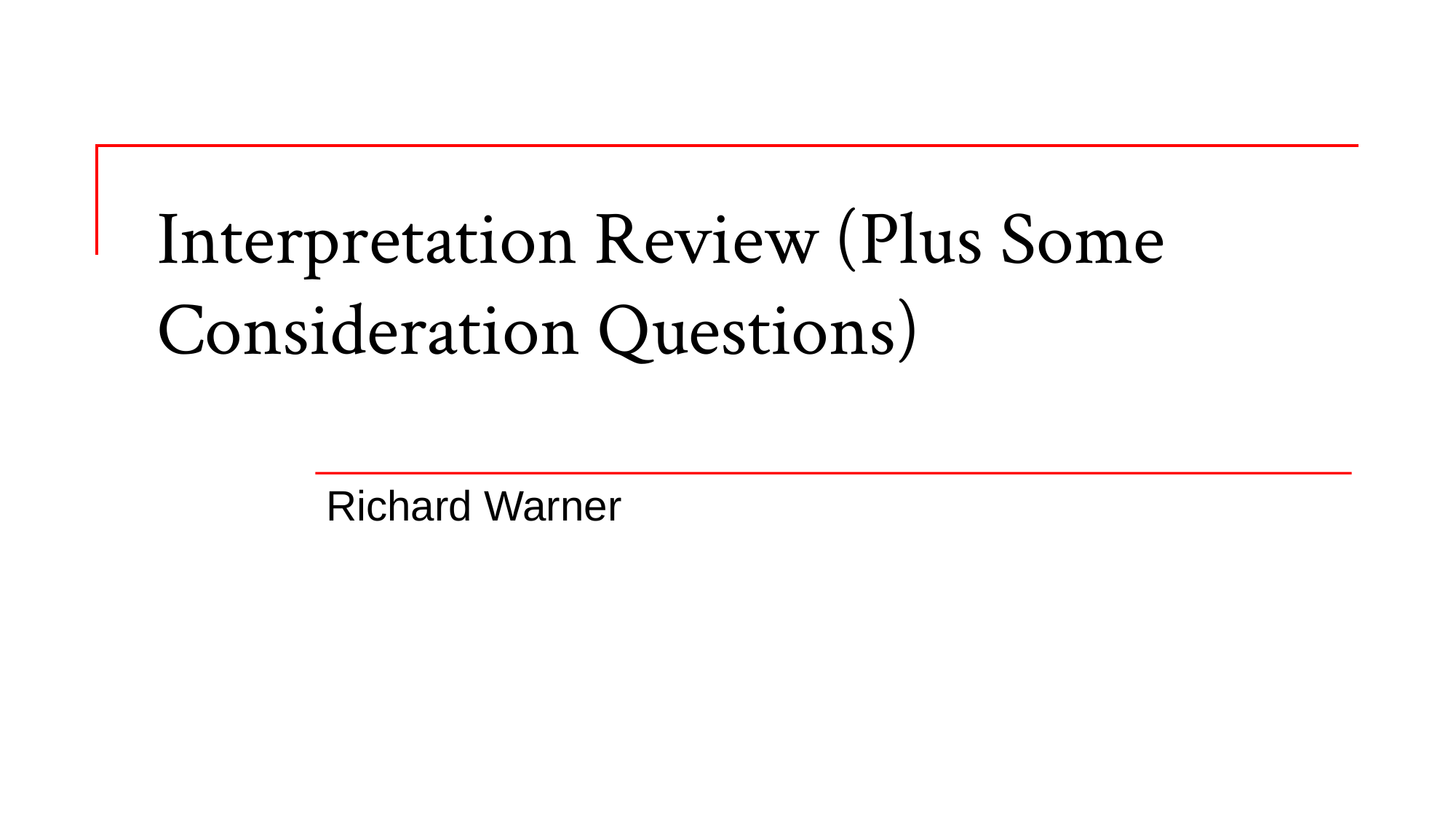

# Interpretation Review (Plus Some Consideration Questions)
Richard Warner